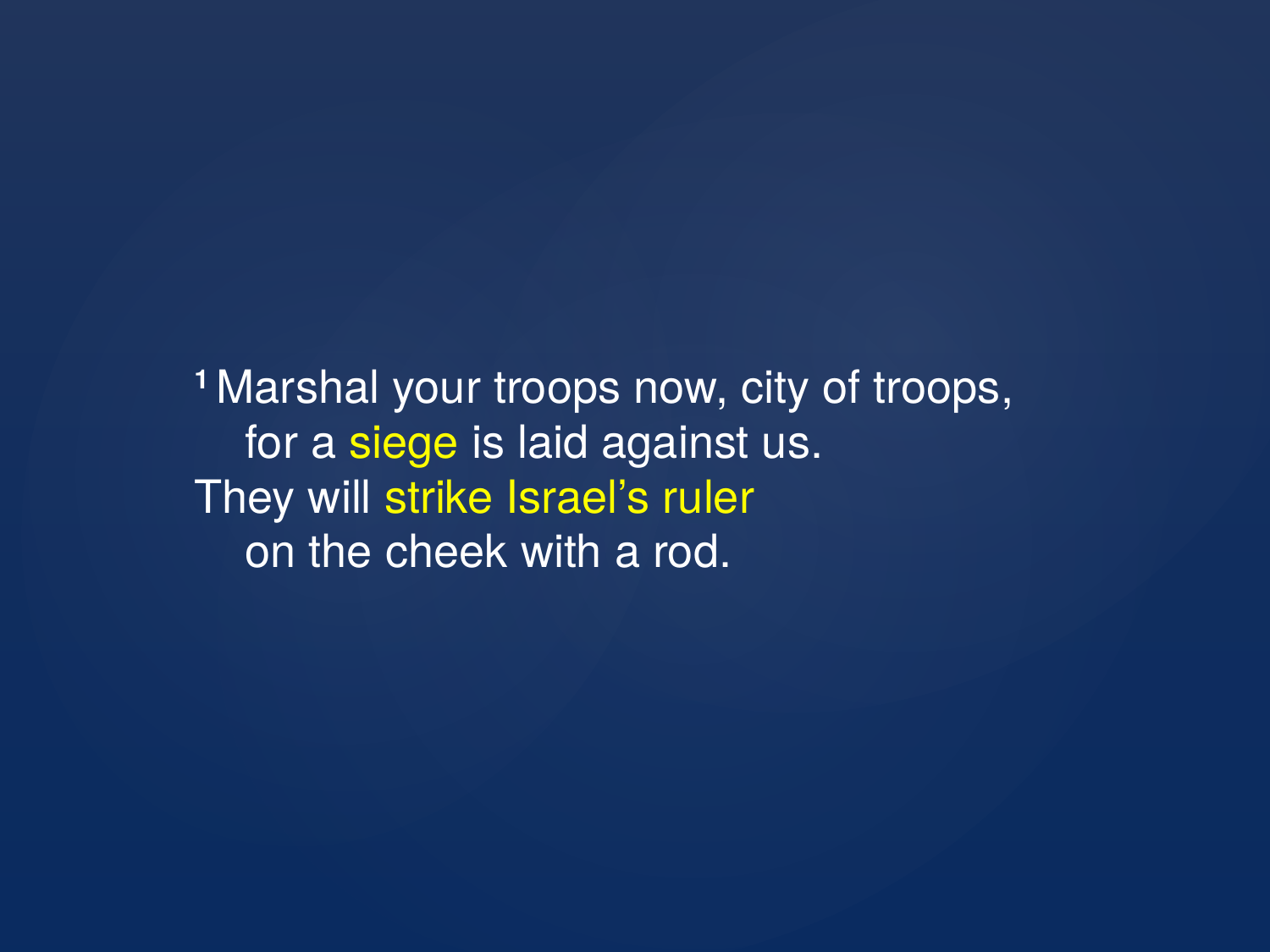

1 Marshal your troops now, city of troops,
    for a siege is laid against us.
They will strike Israel’s ruler
    on the cheek with a rod.